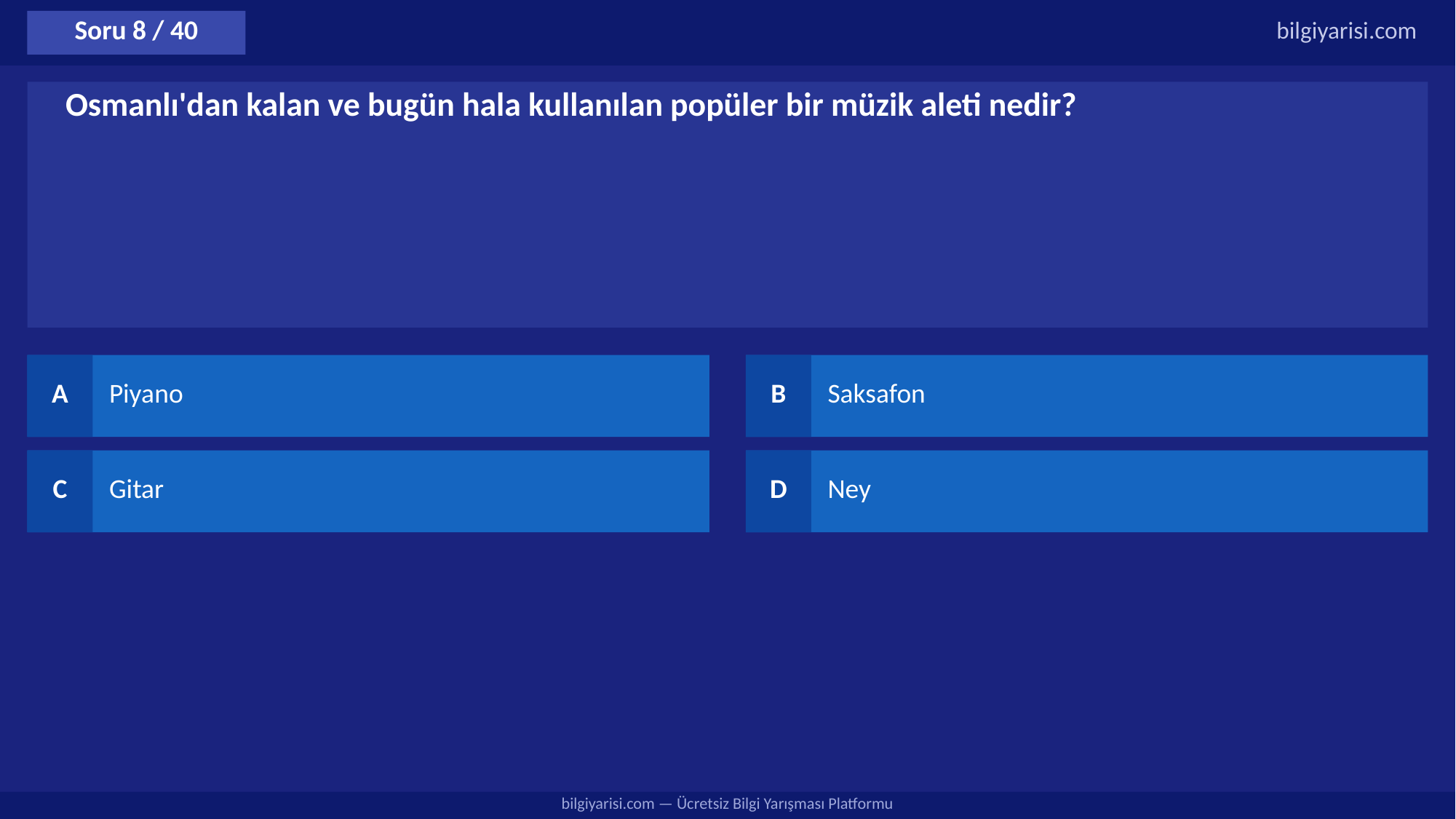

Soru 8 / 40
bilgiyarisi.com

Osmanlı'dan kalan ve bugün hala kullanılan popüler bir müzik aleti nedir?

A
Piyano

B
Saksafon

C
Gitar

D
Ney
bilgiyarisi.com — Ücretsiz Bilgi Yarışması Platformu